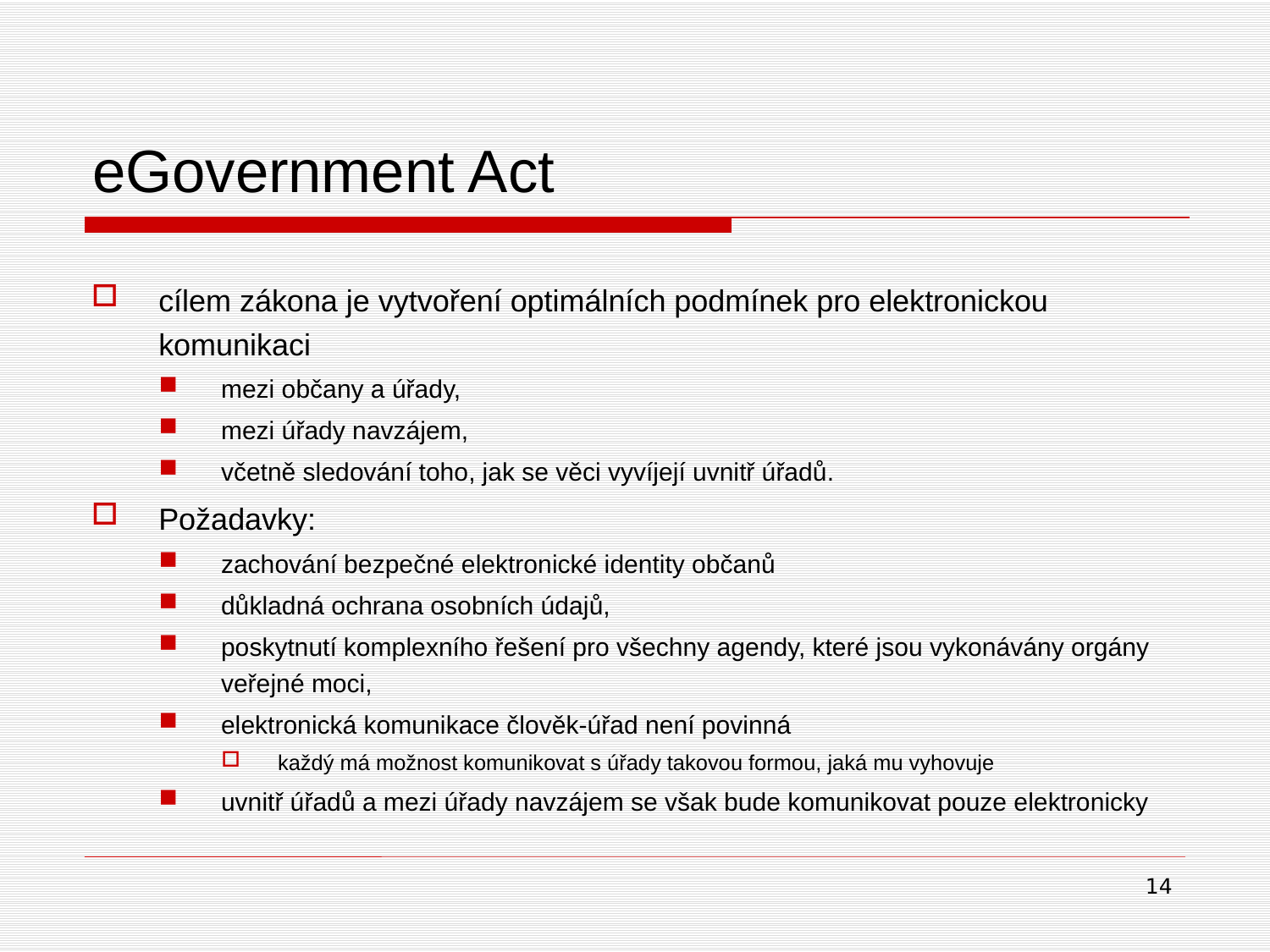

# eGovernment Act
cílem zákona je vytvoření optimálních podmínek pro elektronickou komunikaci
mezi občany a úřady,
mezi úřady navzájem,
včetně sledování toho, jak se věci vyvíjejí uvnitř úřadů.
Požadavky:
zachování bezpečné elektronické identity občanů
důkladná ochrana osobních údajů,
poskytnutí komplexního řešení pro všechny agendy, které jsou vykonávány orgány veřejné moci,
elektronická komunikace člověk-úřad není povinná
každý má možnost komunikovat s úřady takovou formou, jaká mu vyhovuje
uvnitř úřadů a mezi úřady navzájem se však bude komunikovat pouze elektronicky
14